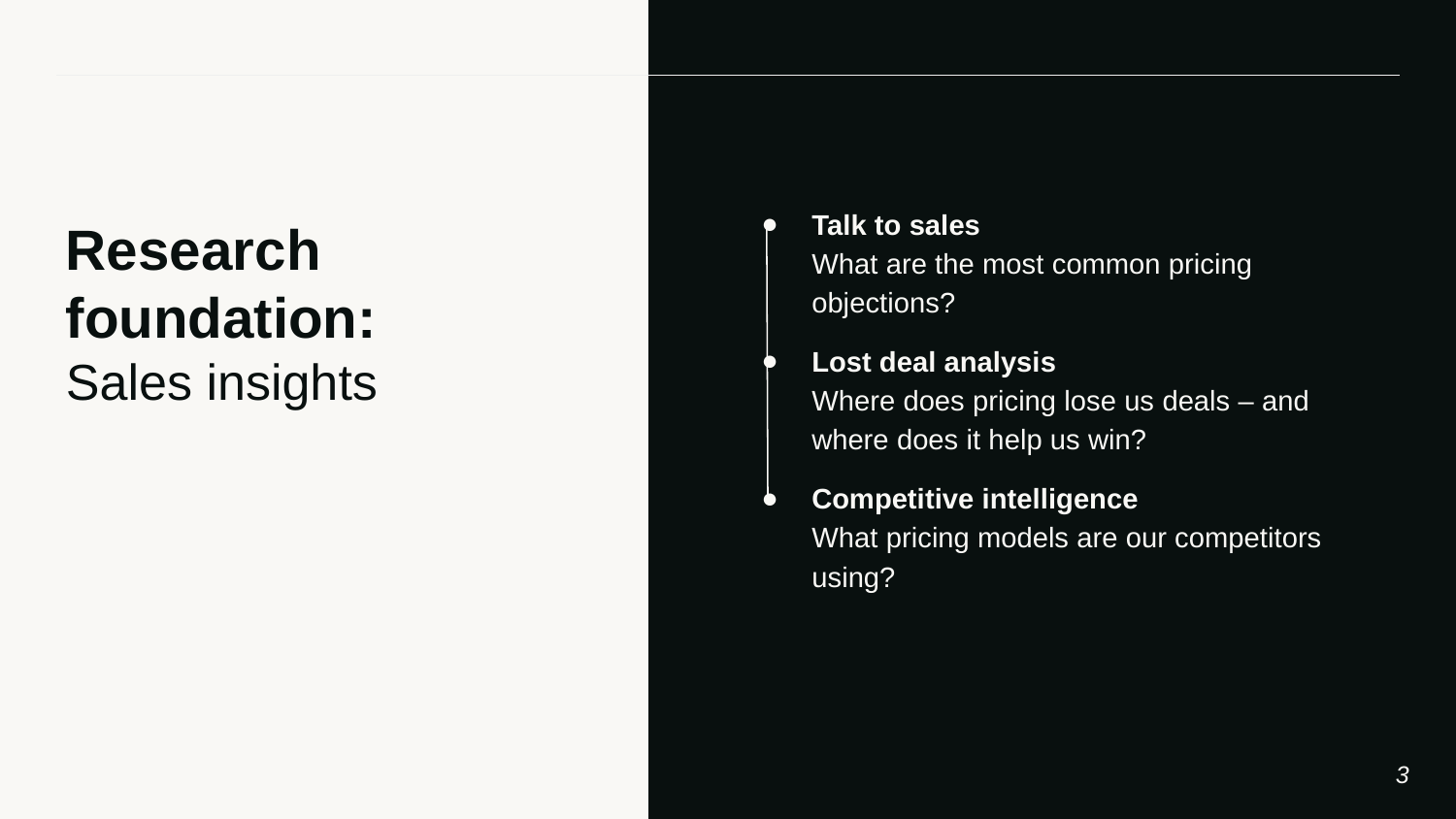

# Research foundation: Sales insights
Talk to sales
What are the most common pricing objections?
Lost deal analysis
Where does pricing lose us deals – and where does it help us win?
Competitive intelligence
What pricing models are our competitors using?

3